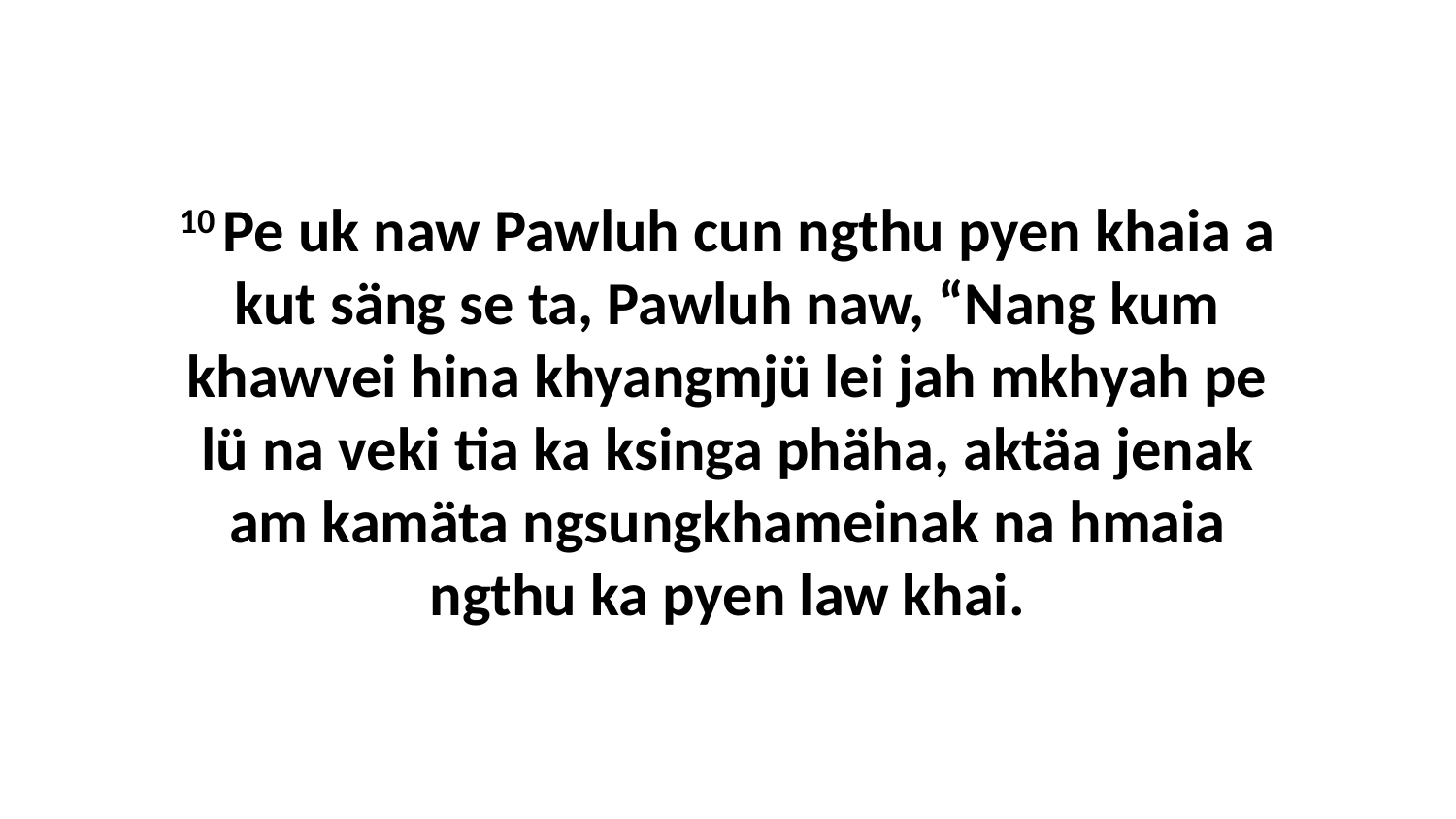

10 Pe uk naw Pawluh cun ngthu pyen khaia a kut säng se ta, Pawluh naw, “Nang kum khawvei hina khyangmjü lei jah mkhyah pe lü na veki tia ka ksinga phäha, aktäa jenak am kamäta ngsungkhameinak na hmaia ngthu ka pyen law khai.